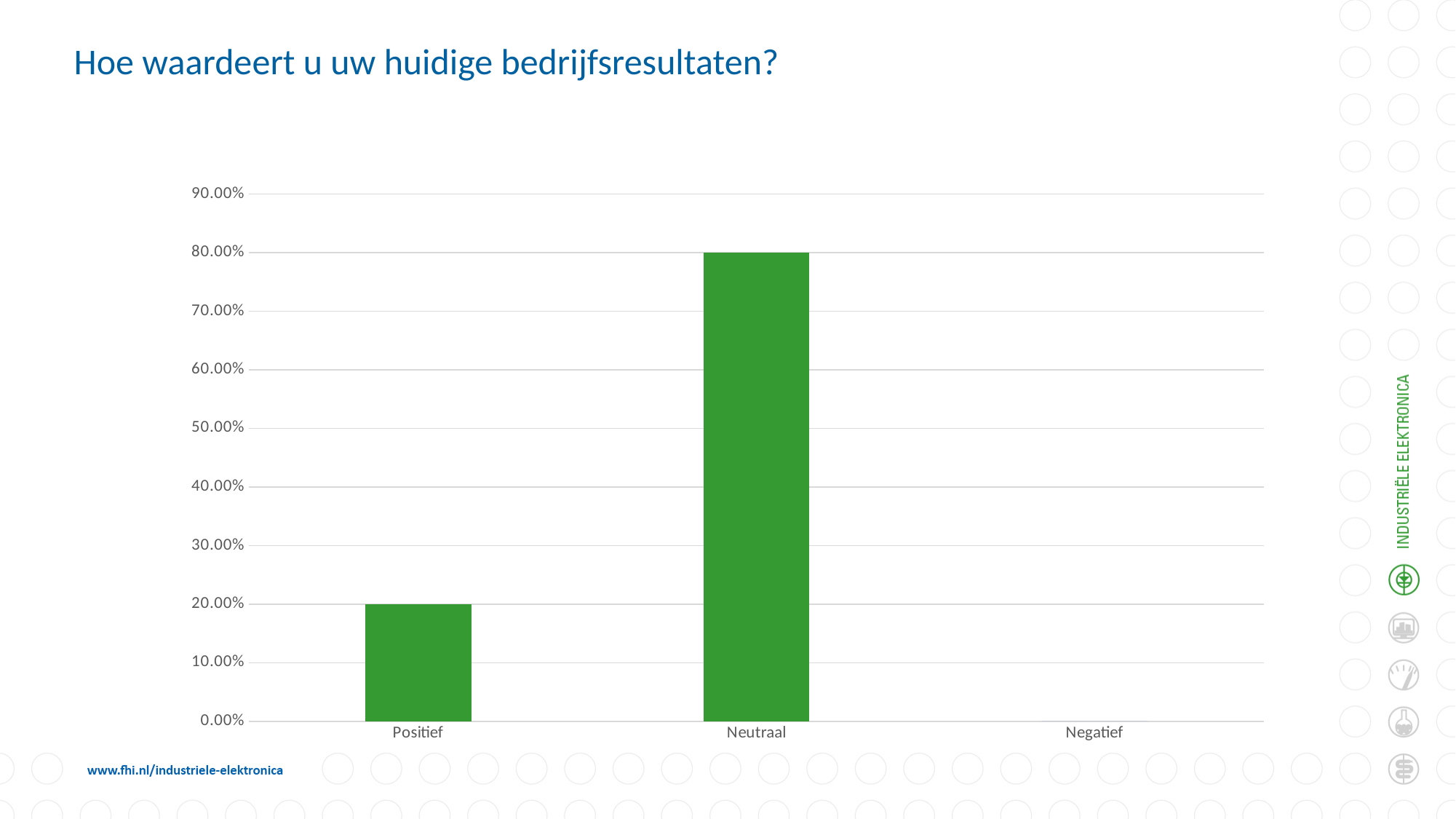

# Hoe waardeert u uw huidige bedrijfsresultaten?

### Chart

| Category | Responses |
|---|---|
| Positief | 0.2 |
| Neutraal | 0.8 |
| Negatief | 0.0 |